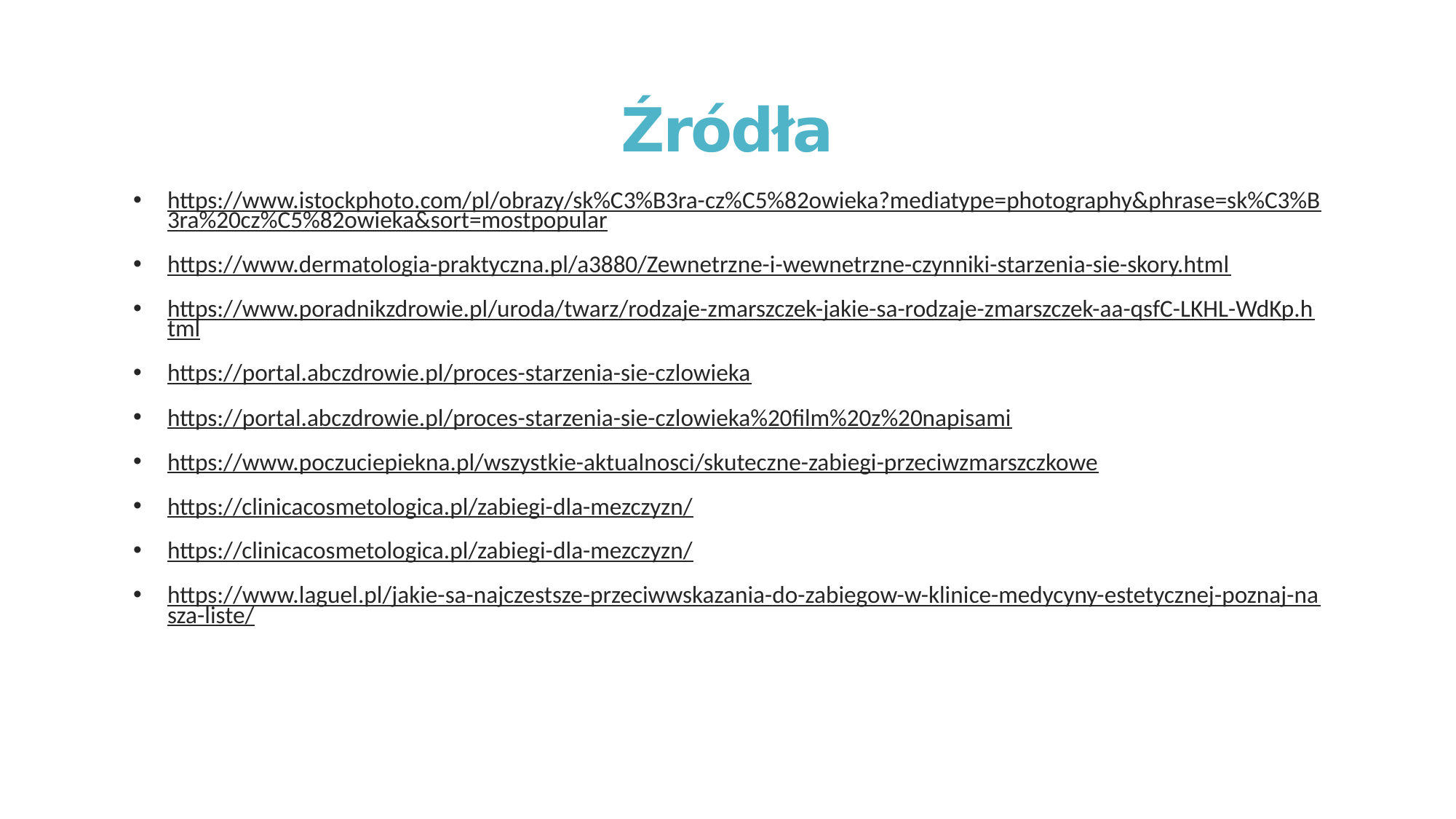

# Źródła
https://www.istockphoto.com/pl/obrazy/sk%C3%B3ra-cz%C5%82owieka?mediatype=photography&phrase=sk%C3%B3ra%20cz%C5%82owieka&sort=mostpopular
https://www.dermatologia-praktyczna.pl/a3880/Zewnetrzne-i-wewnetrzne-czynniki-starzenia-sie-skory.html
https://www.poradnikzdrowie.pl/uroda/twarz/rodzaje-zmarszczek-jakie-sa-rodzaje-zmarszczek-aa-qsfC-LKHL-WdKp.html
https://portal.abczdrowie.pl/proces-starzenia-sie-czlowieka
https://portal.abczdrowie.pl/proces-starzenia-sie-czlowieka%20film%20z%20napisami
https://www.poczuciepiekna.pl/wszystkie-aktualnosci/skuteczne-zabiegi-przeciwzmarszczkowe
https://clinicacosmetologica.pl/zabiegi-dla-mezczyzn/
https://clinicacosmetologica.pl/zabiegi-dla-mezczyzn/
https://www.laguel.pl/jakie-sa-najczestsze-przeciwwskazania-do-zabiegow-w-klinice-medycyny-estetycznej-poznaj-nasza-liste/